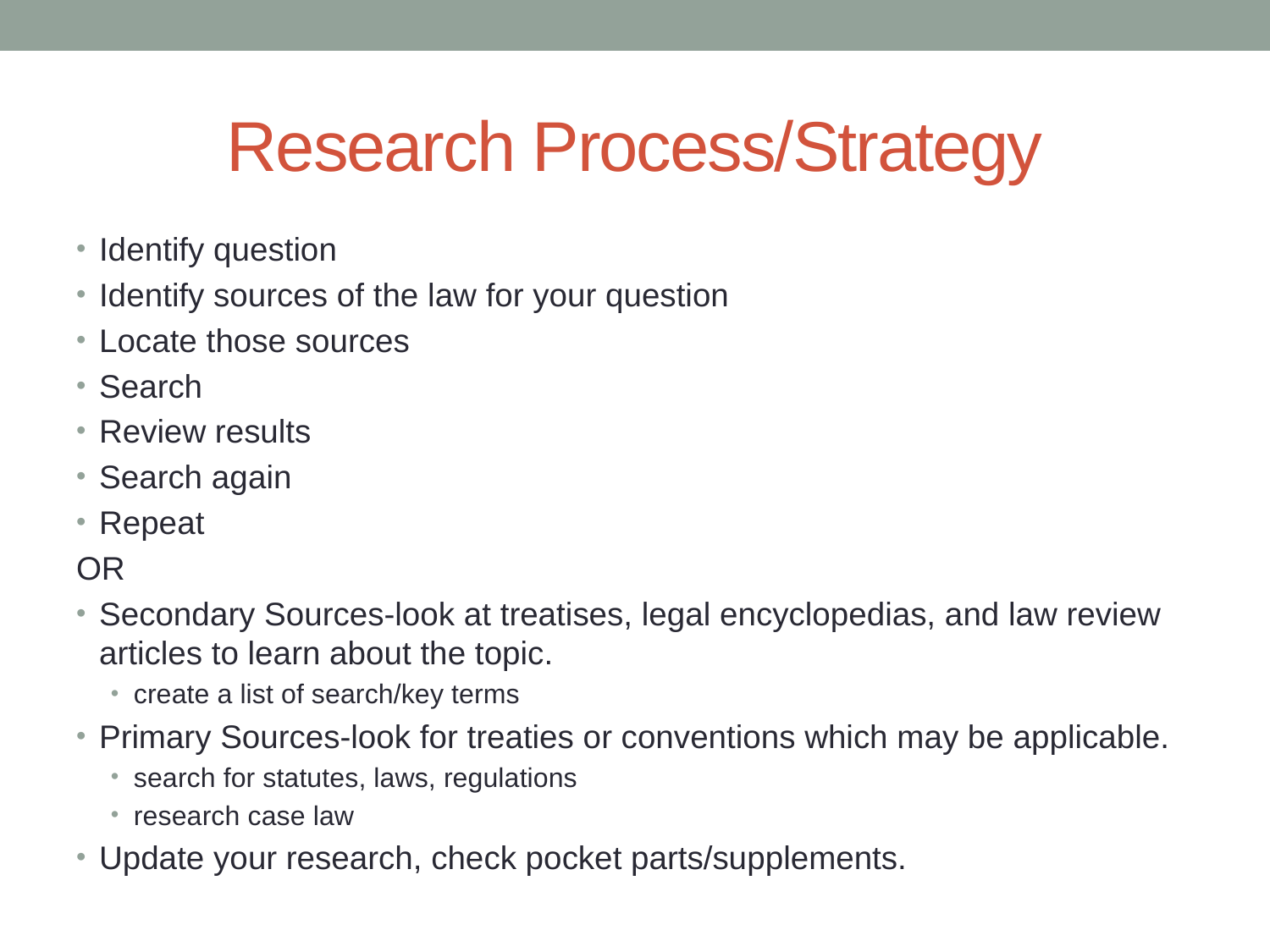

# Research Process/Strategy
Identify question
Identify sources of the law for your question
Locate those sources
Search
Review results
Search again
Repeat
OR
Secondary Sources-look at treatises, legal encyclopedias, and law review articles to learn about the topic.
create a list of search/key terms
Primary Sources-look for treaties or conventions which may be applicable.
search for statutes, laws, regulations
research case law
Update your research, check pocket parts/supplements.